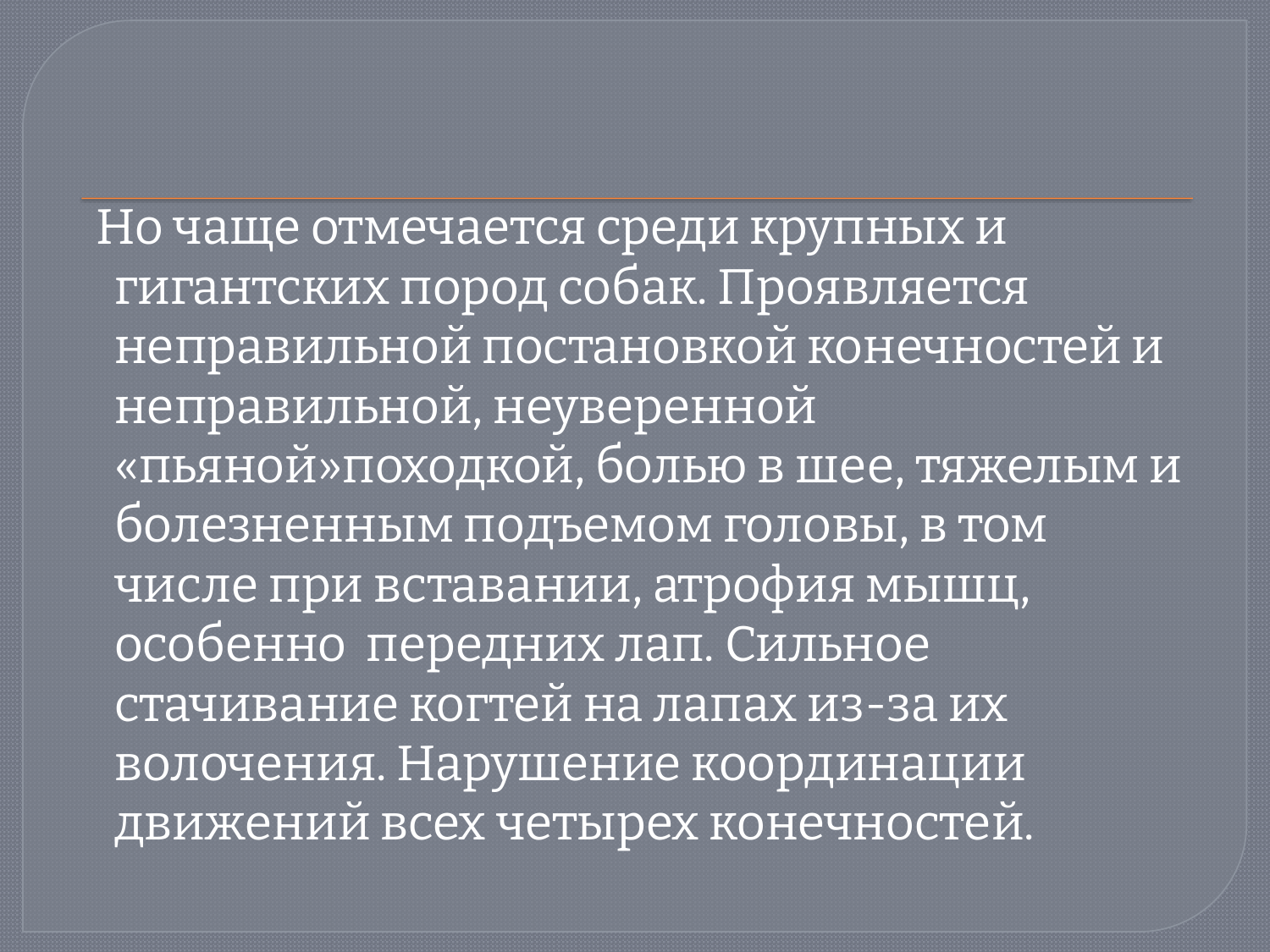

Но чаще отмечается среди крупных и гигантских пород собак. Проявляется неправильной постановкой конечностей и неправильной, неуверенной «пьяной»походкой, болью в шее, тяжелым и болезненным подъемом головы, в том числе при вставании, атрофия мышц, особенно  передних лап. Сильное стачивание когтей на лапах из-за их волочения. Нарушение координации движений всех четырех конечностей.